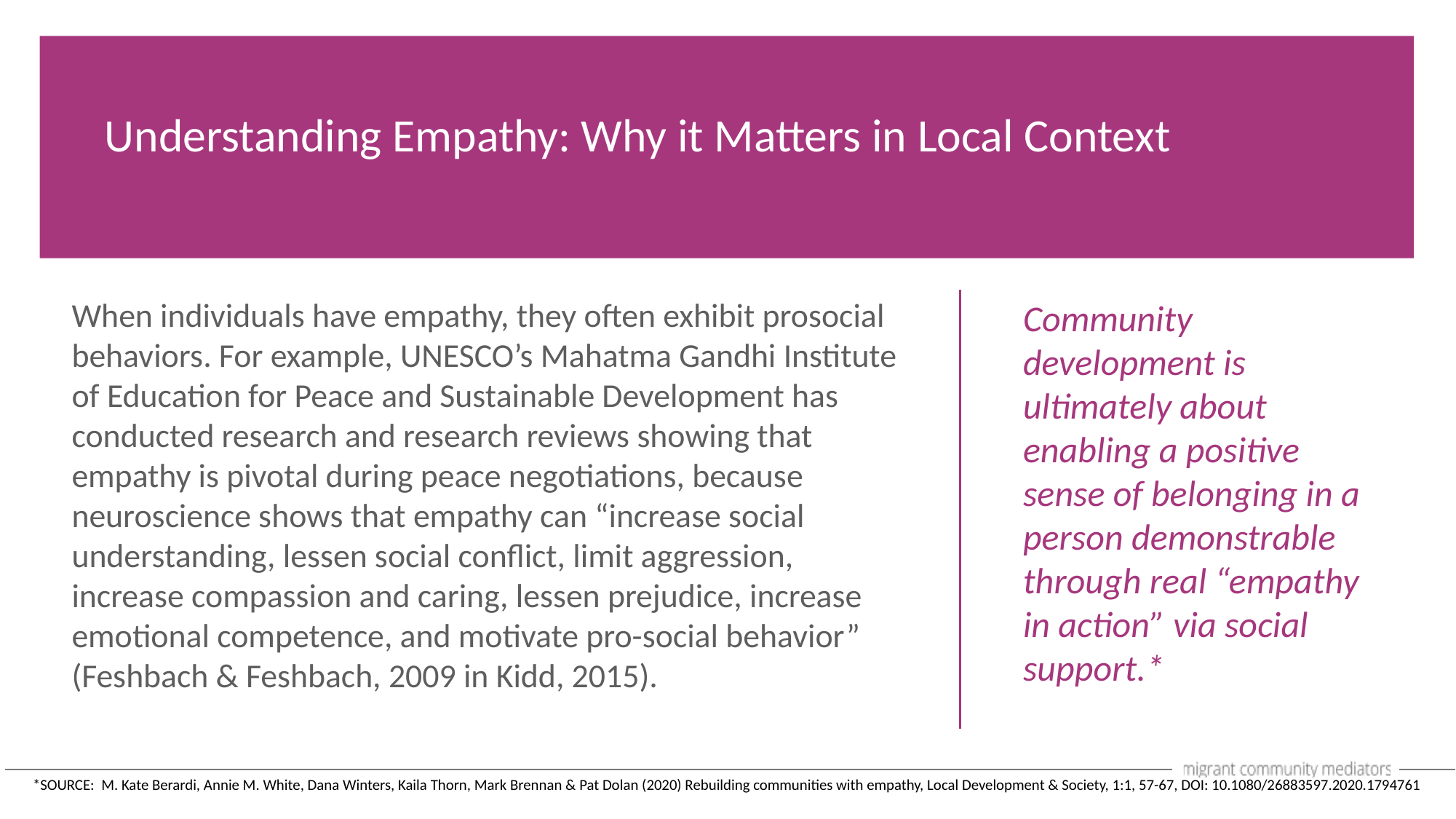

Understanding Empathy: Why it Matters in Local Context
When individuals have empathy, they often exhibit prosocial behaviors. For example, UNESCO’s Mahatma Gandhi Institute of Education for Peace and Sustainable Development has conducted research and research reviews showing that empathy is pivotal during peace negotiations, because neuroscience shows that empathy can “increase social understanding, lessen social conflict, limit aggression, increase compassion and caring, lessen prejudice, increase emotional competence, and motivate pro-social behavior” (Feshbach & Feshbach, 2009 in Kidd, 2015).
Community development is ultimately about enabling a positive sense of belonging in a person demonstrable through real “empathy in action” via social support.*
*SOURCE:  M. Kate Berardi, Annie M. White, Dana Winters, Kaila Thorn, Mark Brennan & Pat Dolan (2020) Rebuilding communities with empathy, Local Development & Society, 1:1, 57-67, DOI: 10.1080/26883597.2020.1794761